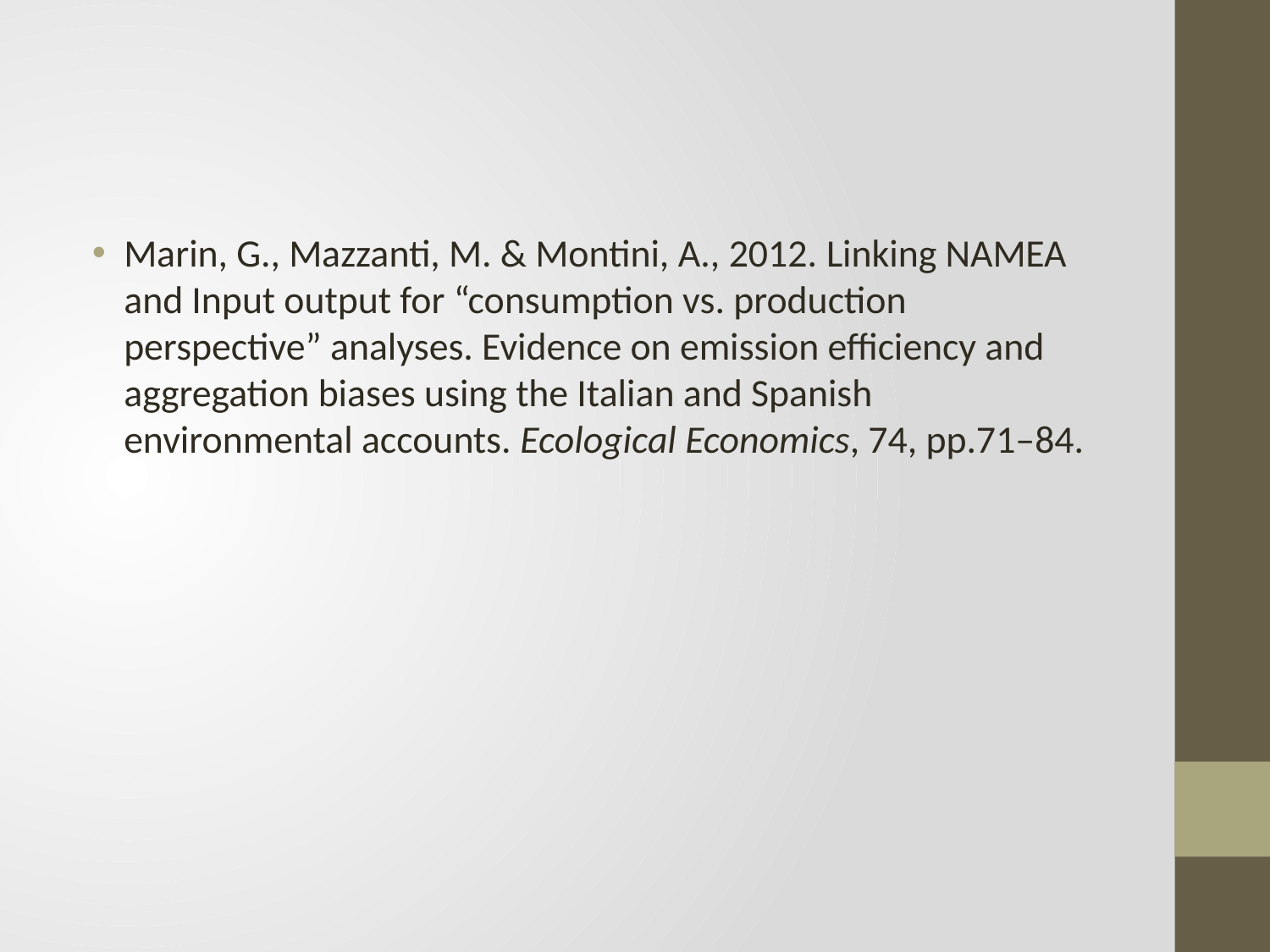

#
Marin, G., Mazzanti, M. & Montini, A., 2012. Linking NAMEA and Input output for “consumption vs. production perspective” analyses. Evidence on emission efficiency and aggregation biases using the Italian and Spanish environmental accounts. Ecological Economics, 74, pp.71–84.